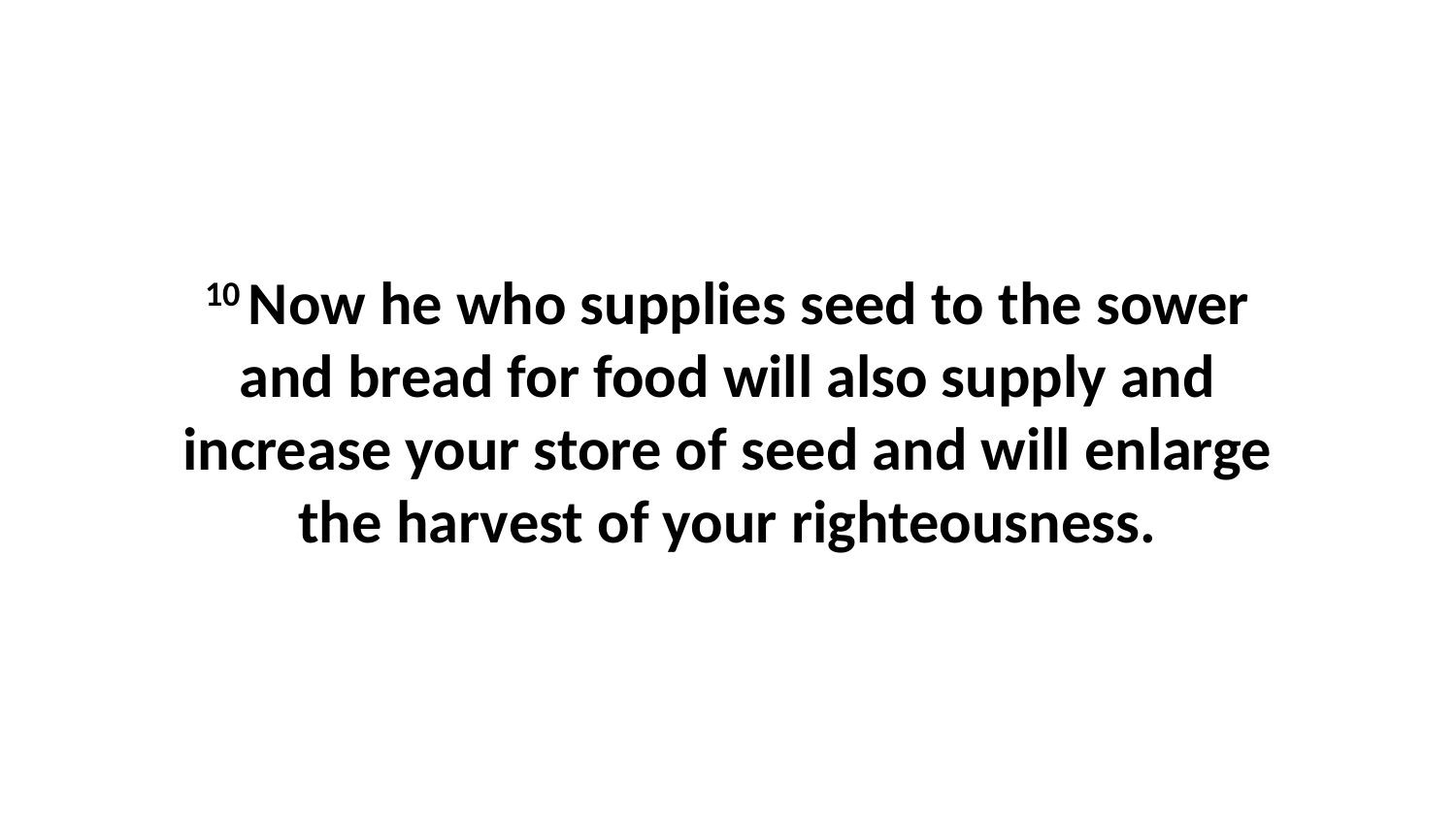

10 Now he who supplies seed to the sower and bread for food will also supply and increase your store of seed and will enlarge the harvest of your righteousness.